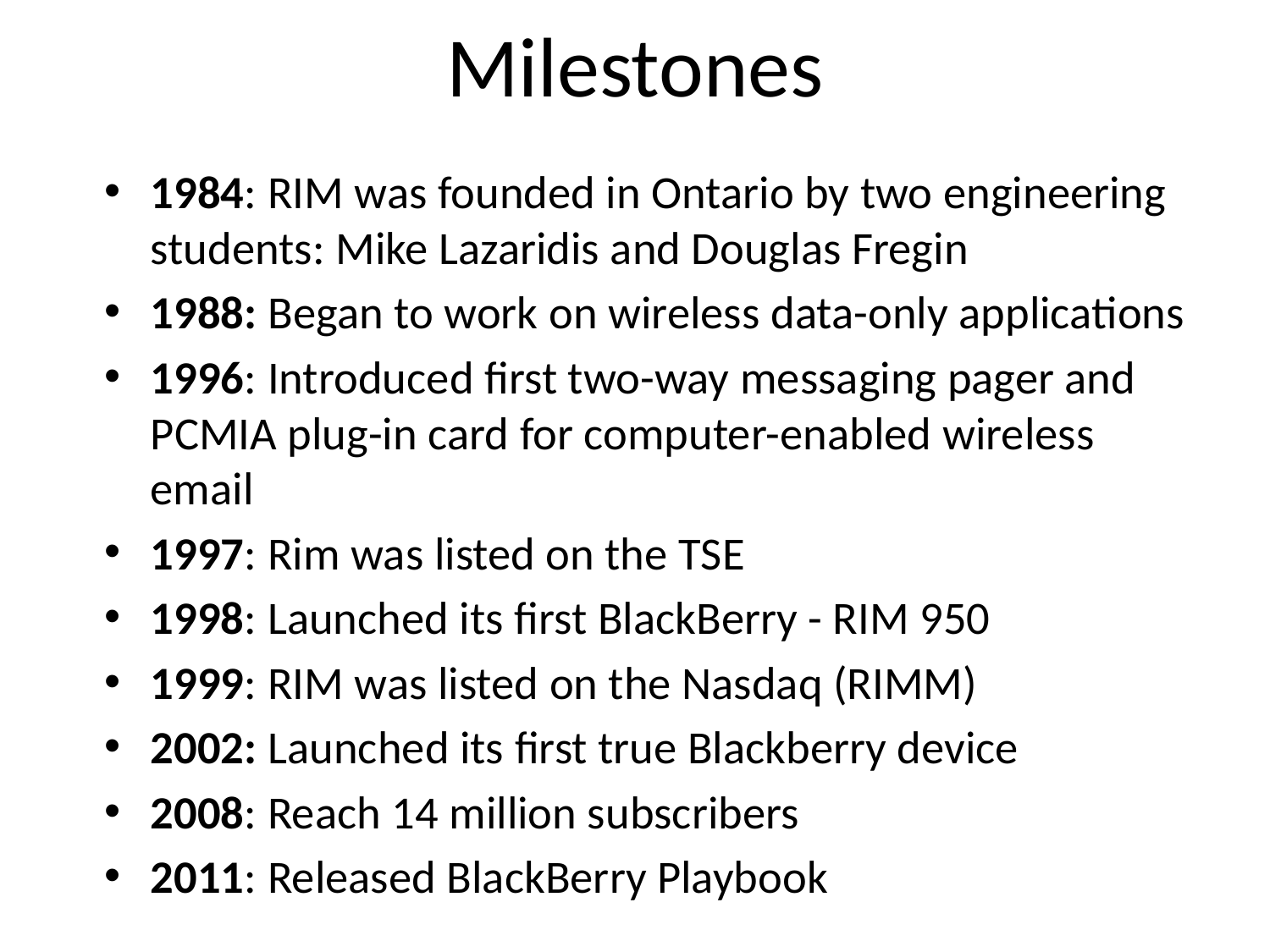

# Milestones
1984: RIM was founded in Ontario by two engineering students: Mike Lazaridis and Douglas Fregin
1988: Began to work on wireless data-only applications
1996: Introduced first two-way messaging pager and PCMIA plug-in card for computer-enabled wireless email
1997: Rim was listed on the TSE
1998: Launched its first BlackBerry - RIM 950
1999: RIM was listed on the Nasdaq (RIMM)
2002: Launched its first true Blackberry device
2008: Reach 14 million subscribers
2011: Released BlackBerry Playbook